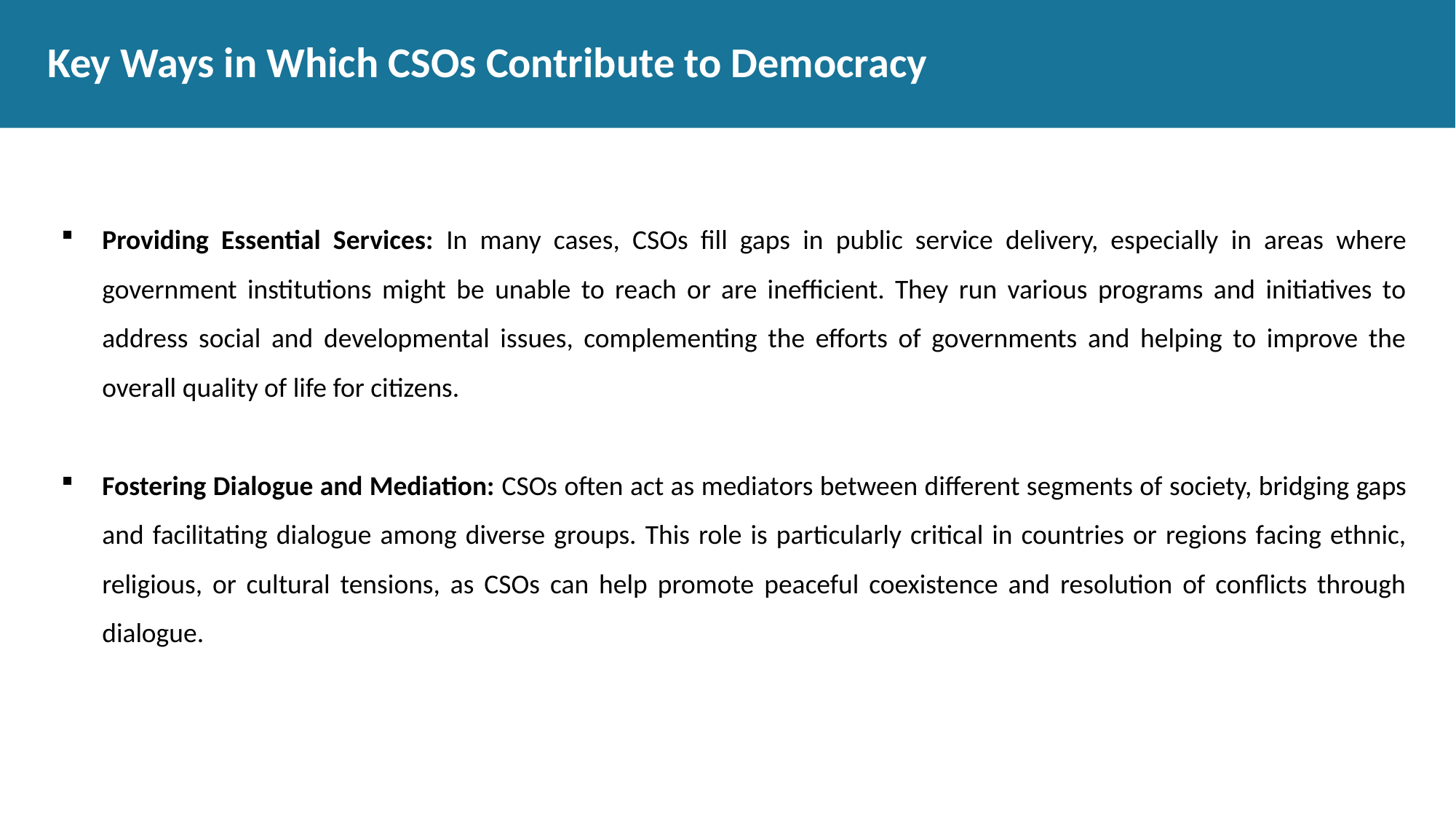

# Key Ways in Which CSOs Contribute to Democracy

Providing Essential Services: In many cases, CSOs fill gaps in public service delivery, especially in areas where government institutions might be unable to reach or are inefficient. They run various programs and initiatives to address social and developmental issues, complementing the efforts of governments and helping to improve the overall quality of life for citizens.

Fostering Dialogue and Mediation: CSOs often act as mediators between different segments of society, bridging gaps and facilitating dialogue among diverse groups. This role is particularly critical in countries or regions facing ethnic, religious, or cultural tensions, as CSOs can help promote peaceful coexistence and resolution of conflicts through dialogue.